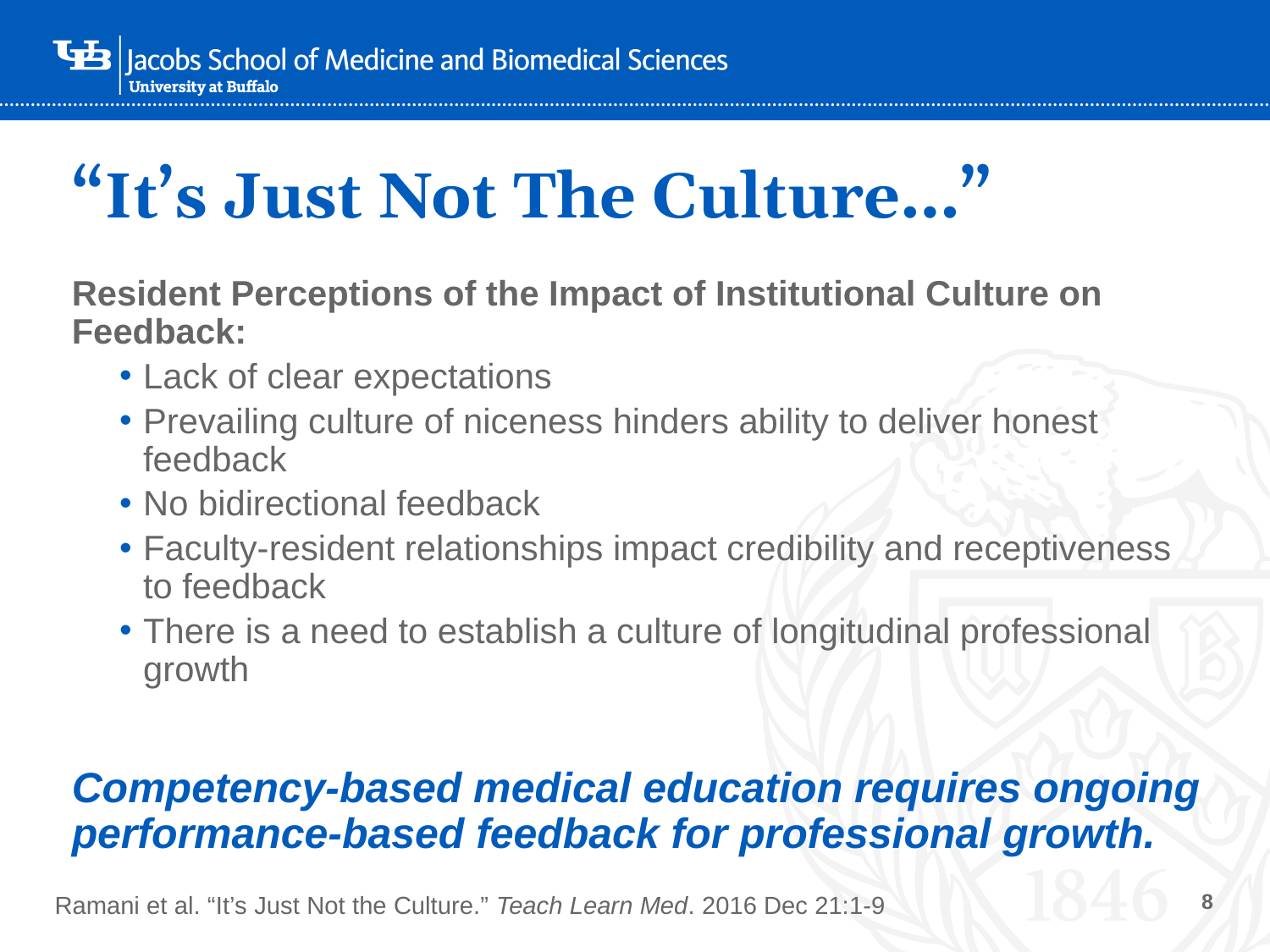

# “It’s Just Not The Culture…”
Resident Perceptions of the Impact of Institutional Culture on Feedback:
Lack of clear expectations
Prevailing culture of niceness hinders ability to deliver honest feedback
No bidirectional feedback
Faculty-resident relationships impact credibility and receptiveness to feedback
There is a need to establish a culture of longitudinal professional growth

Competency-based medical education requires ongoing performance-based feedback for professional growth.

Ramani et al. “It’s Just Not the Culture.” Teach Learn Med. 2016 Dec 21:1-9